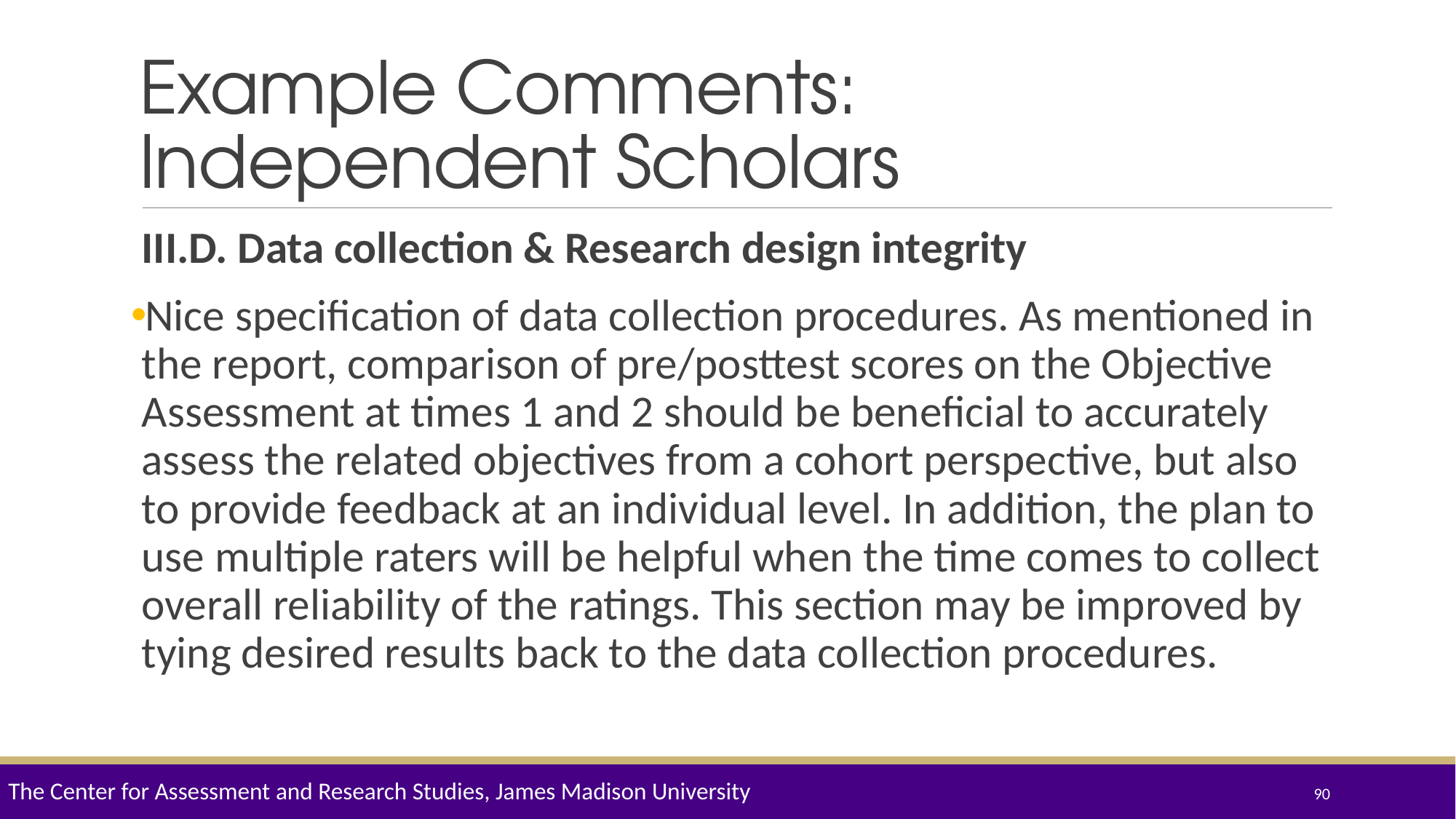

# Example Comments: Independent Scholars
III.D. Data collection & Research design integrity
Nice specification of data collection procedures. As mentioned in the report, comparison of pre/posttest scores on the Objective Assessment at times 1 and 2 should be beneficial to accurately assess the related objectives from a cohort perspective, but also to provide feedback at an individual level. In addition, the plan to use multiple raters will be helpful when the time comes to collect overall reliability of the ratings. This section may be improved by tying desired results back to the data collection procedures.
The Center for Assessment and Research Studies, James Madison University
90